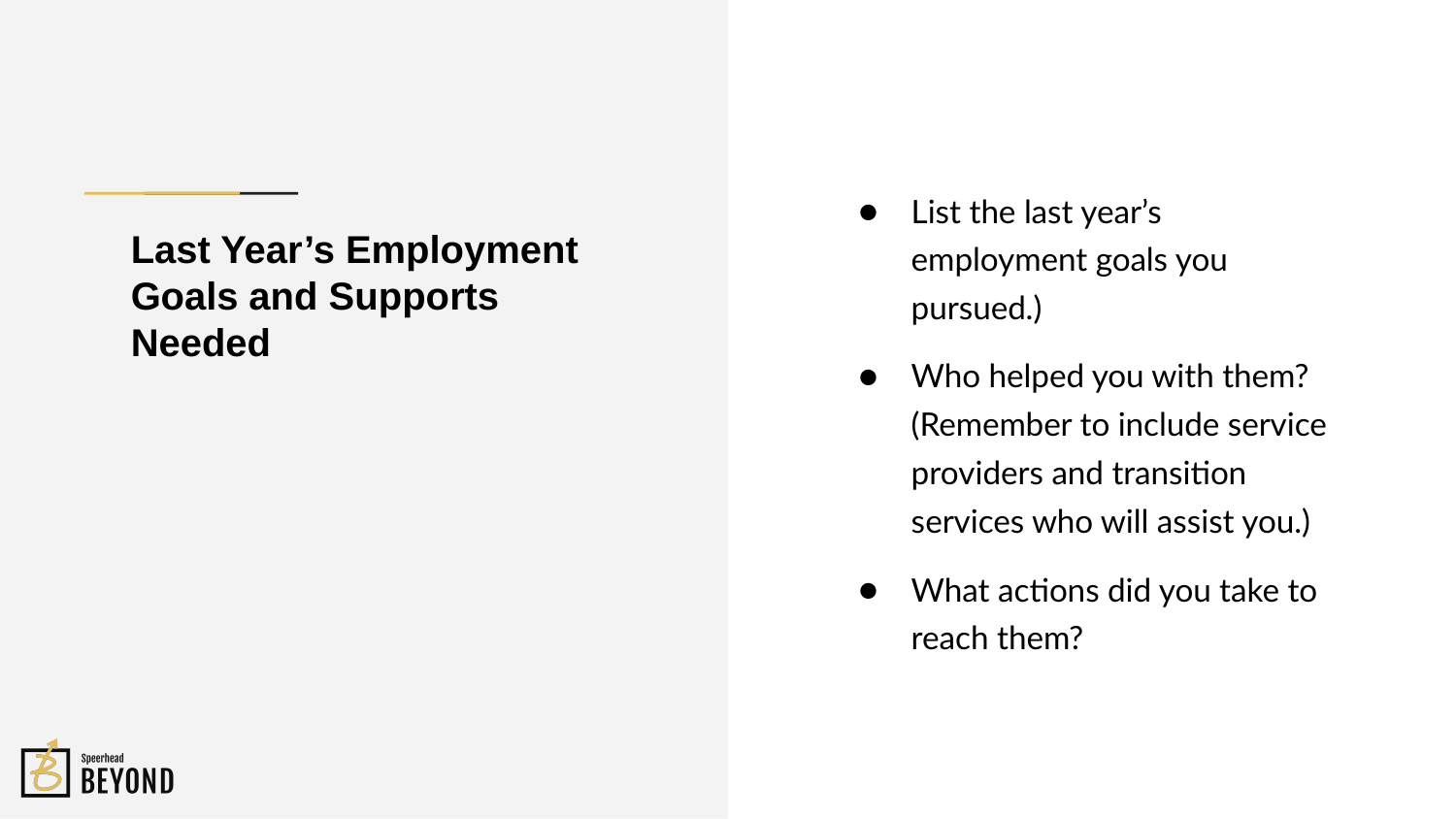

List the last year’s employment goals you pursued.)
Who helped you with them? (Remember to include service providers and transition services who will assist you.)
What actions did you take to reach them?
# Last Year’s Employment Goals and Supports Needed